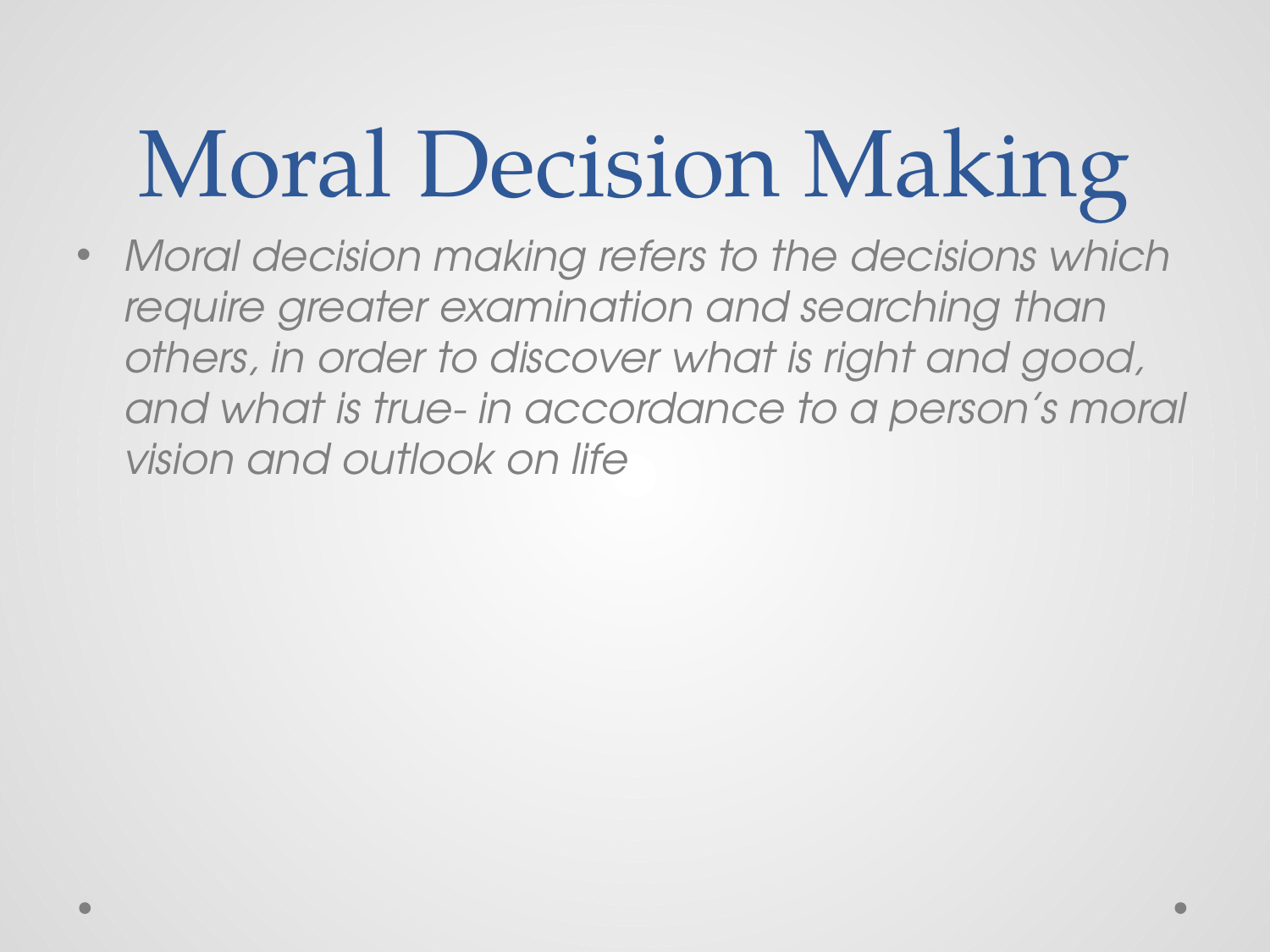

# Moral Decision Making
Moral decision making refers to the decisions which require greater examination and searching than others, in order to discover what is right and good, and what is true- in accordance to a person’s moral vision and outlook on life